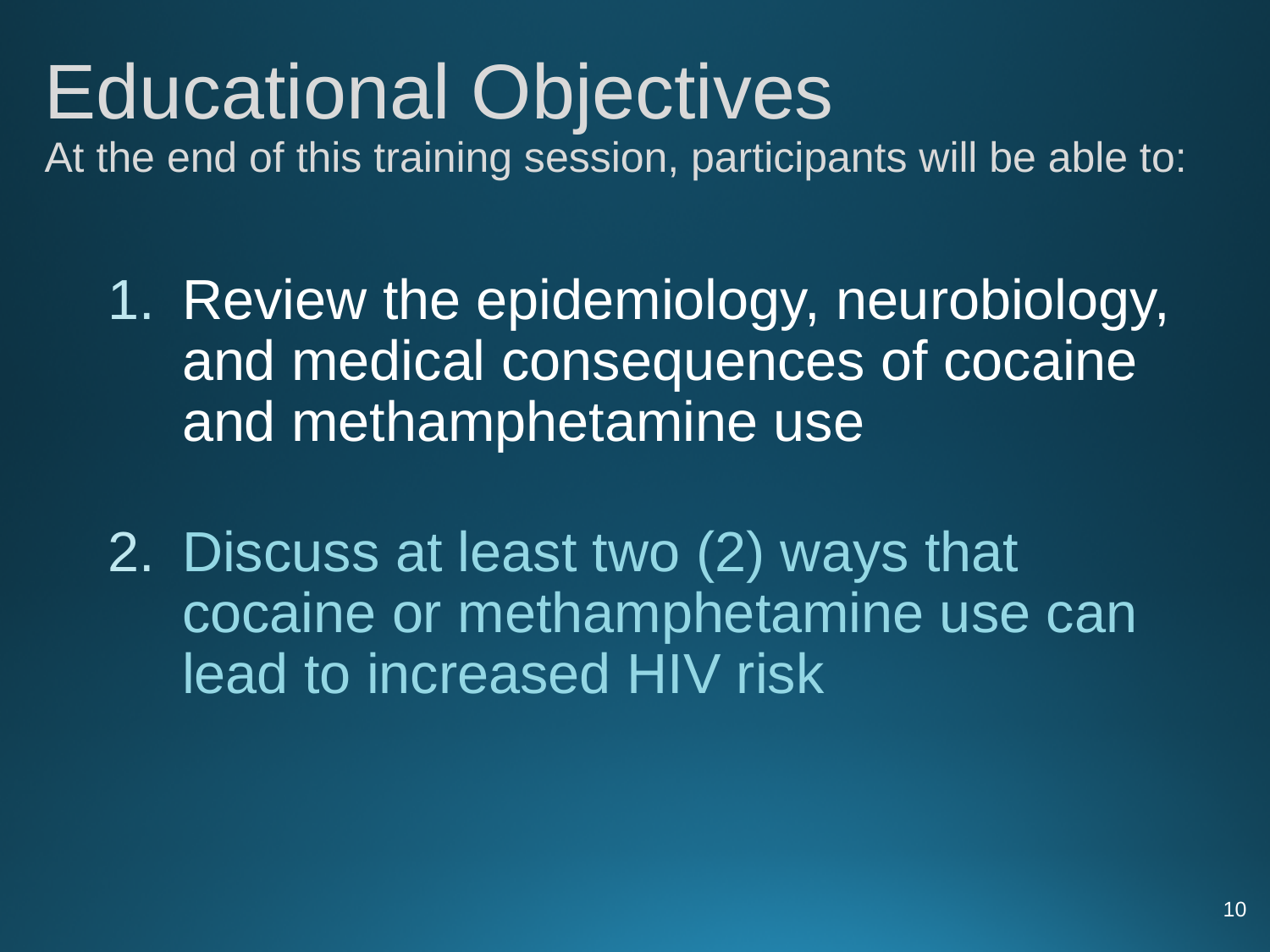

# Educational Objectives At the end of this training session, participants will be able to:
Review the epidemiology, neurobiology, and medical consequences of cocaine and methamphetamine use
Discuss at least two (2) ways that cocaine or methamphetamine use can lead to increased HIV risk
10